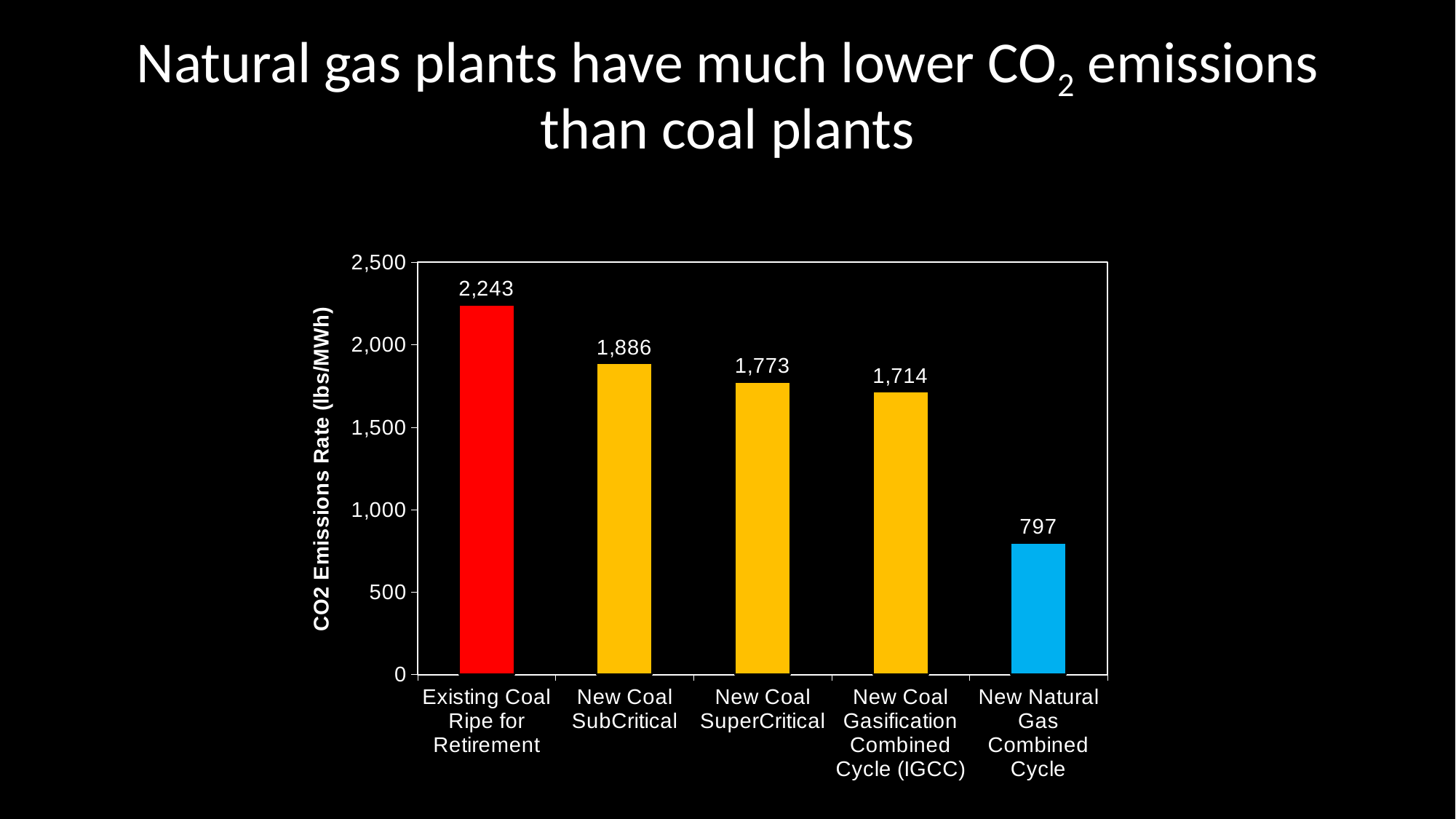

# Natural gas plants have much lower CO2 emissions than coal plants

### Chart

| Category | CO2 emissions rate (lbs/MWh) |
|---|---|
| Existing Coal Ripe for Retirement | 2242.947 |
| New Coal SubCritical | 1886.0 |
| New Coal SuperCritical | 1773.0 |
| New Coal Gasification Combined Cycle (IGCC) | 1714.3333333333333 |
| New Natural Gas Combined Cycle | 797.0 |